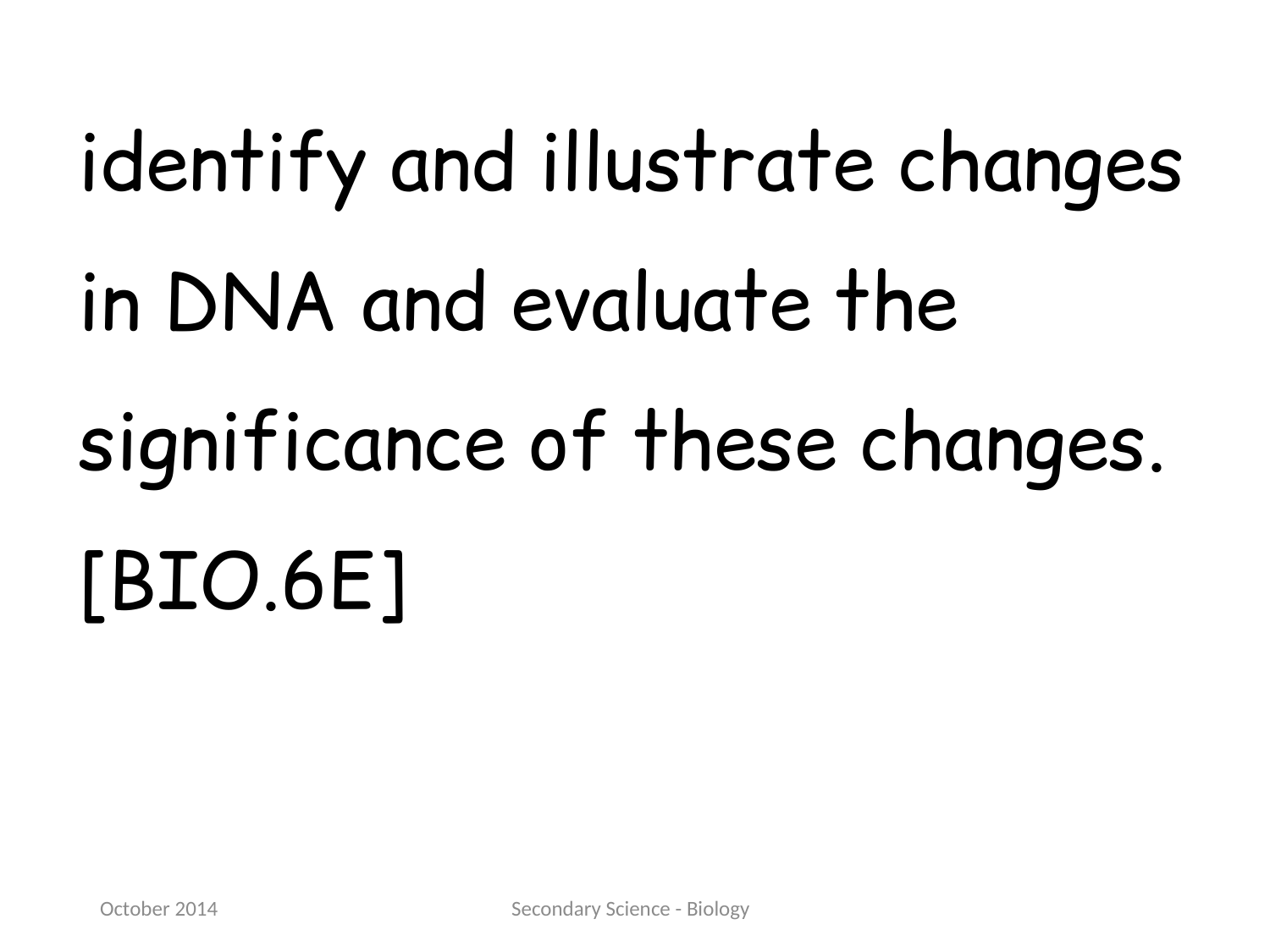

identify and illustrate changes in DNA and evaluate the significance of these changes.[BIO.6E]
October 2014
Secondary Science - Biology